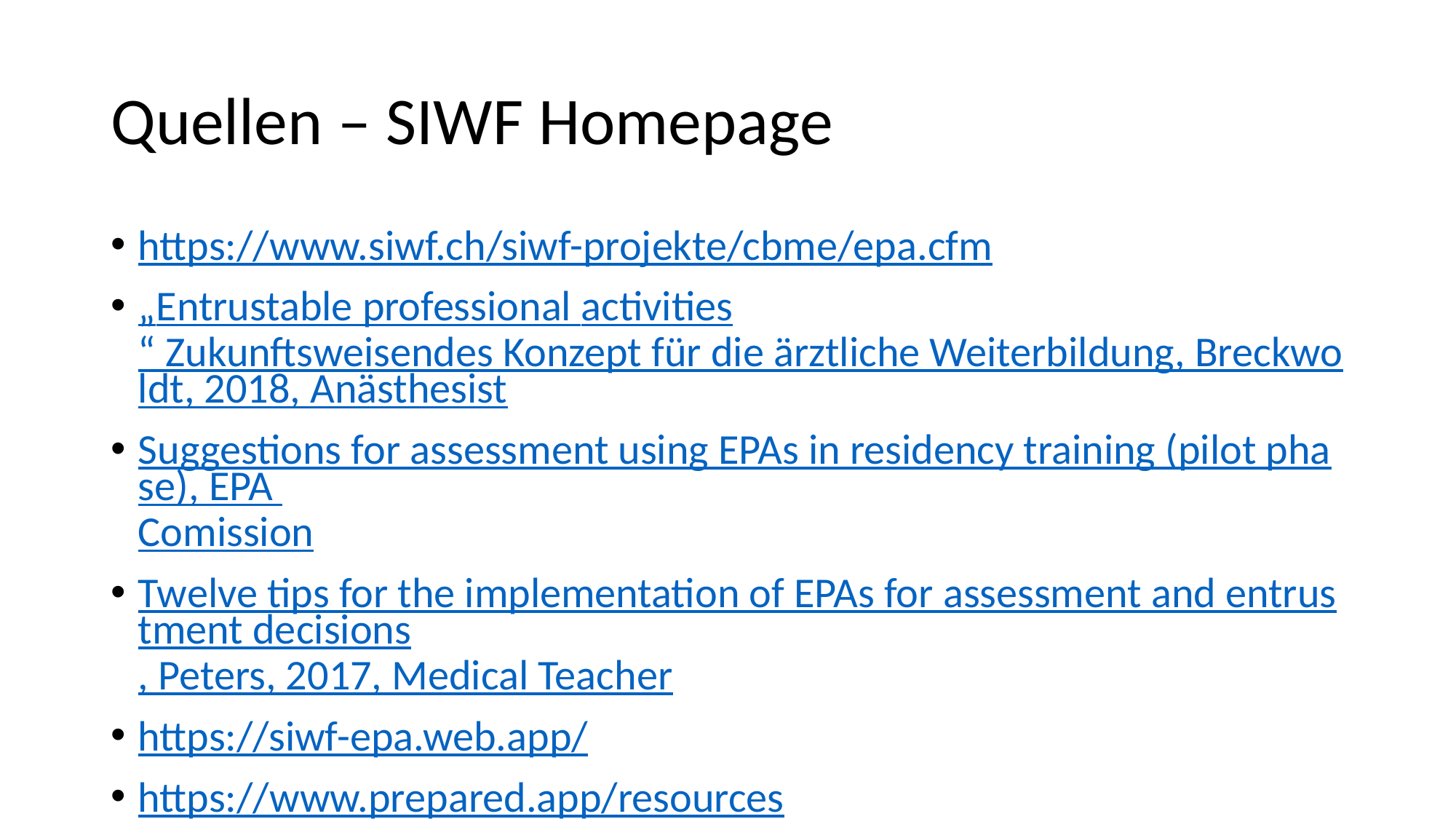

# Quellen – SIWF Homepage
https://www.siwf.ch/siwf-projekte/cbme/epa.cfm
„Entrustable professional activities“ Zukunftsweisendes Konzept für die ärztliche Weiterbildung, Breckwoldt, 2018, Anästhesist
Suggestions for assessment using EPAs in residency training (pilot phase), EPA Comission
Twelve tips for the implementation of EPAs for assessment and entrustment decisions, Peters, 2017, Medical Teacher
https://siwf-epa.web.app/
https://www.prepared.app/resources